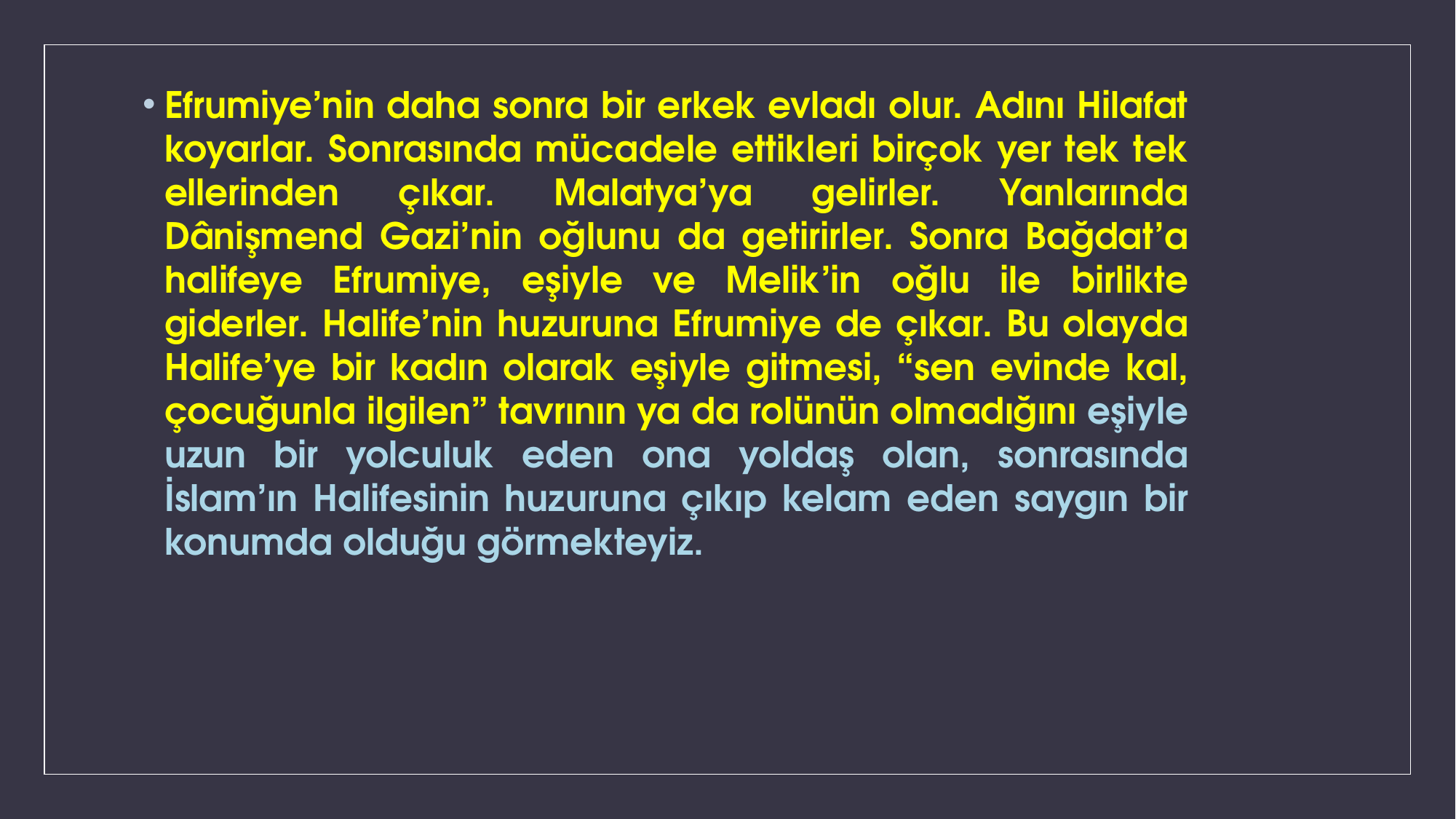

Efrumiye’nin daha sonra bir erkek evladı olur. Adını Hilafat koyarlar. Sonrasında mücadele ettikleri birçok yer tek tek ellerinden çıkar. Malatya’ya gelirler. Yanlarında Dânişmend Gazi’nin oğlunu da getirirler. Sonra Bağdat’a halifeye Efrumiye, eşiyle ve Melik’in oğlu ile birlikte giderler. Halife’nin huzuruna Efrumiye de çıkar. Bu olayda Halife’ye bir kadın olarak eşiyle gitmesi, “sen evinde kal, çocuğunla ilgilen” tavrının ya da rolünün olmadığını eşiyle uzun bir yolculuk eden ona yoldaş olan, sonrasında İslam’ın Halifesinin huzuruna çıkıp kelam eden saygın bir konumda olduğu görmekteyiz.